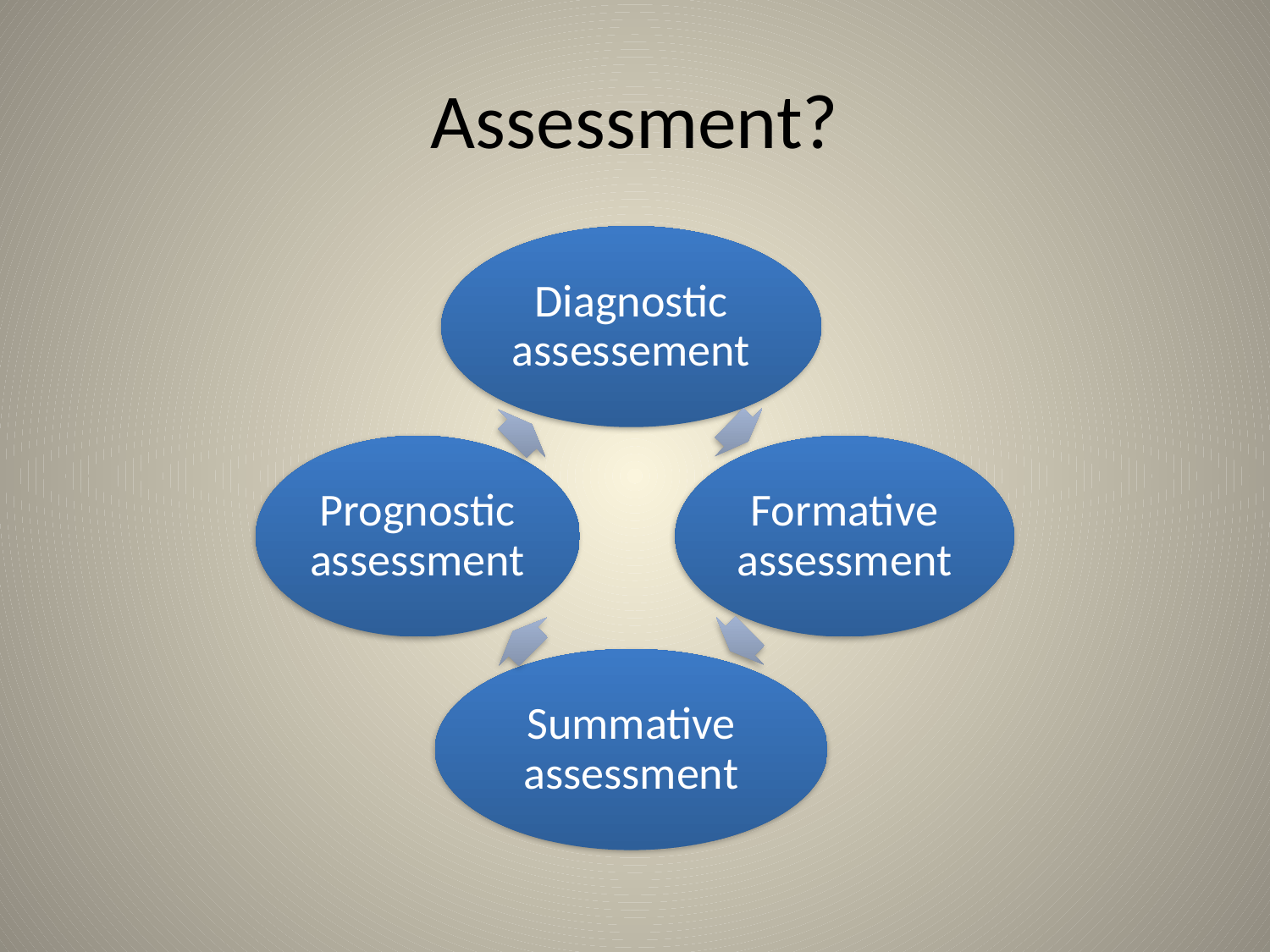

# Assessment?
Diagnostic assessement

Formative assessment

Summative assessment

Prognostic assessment